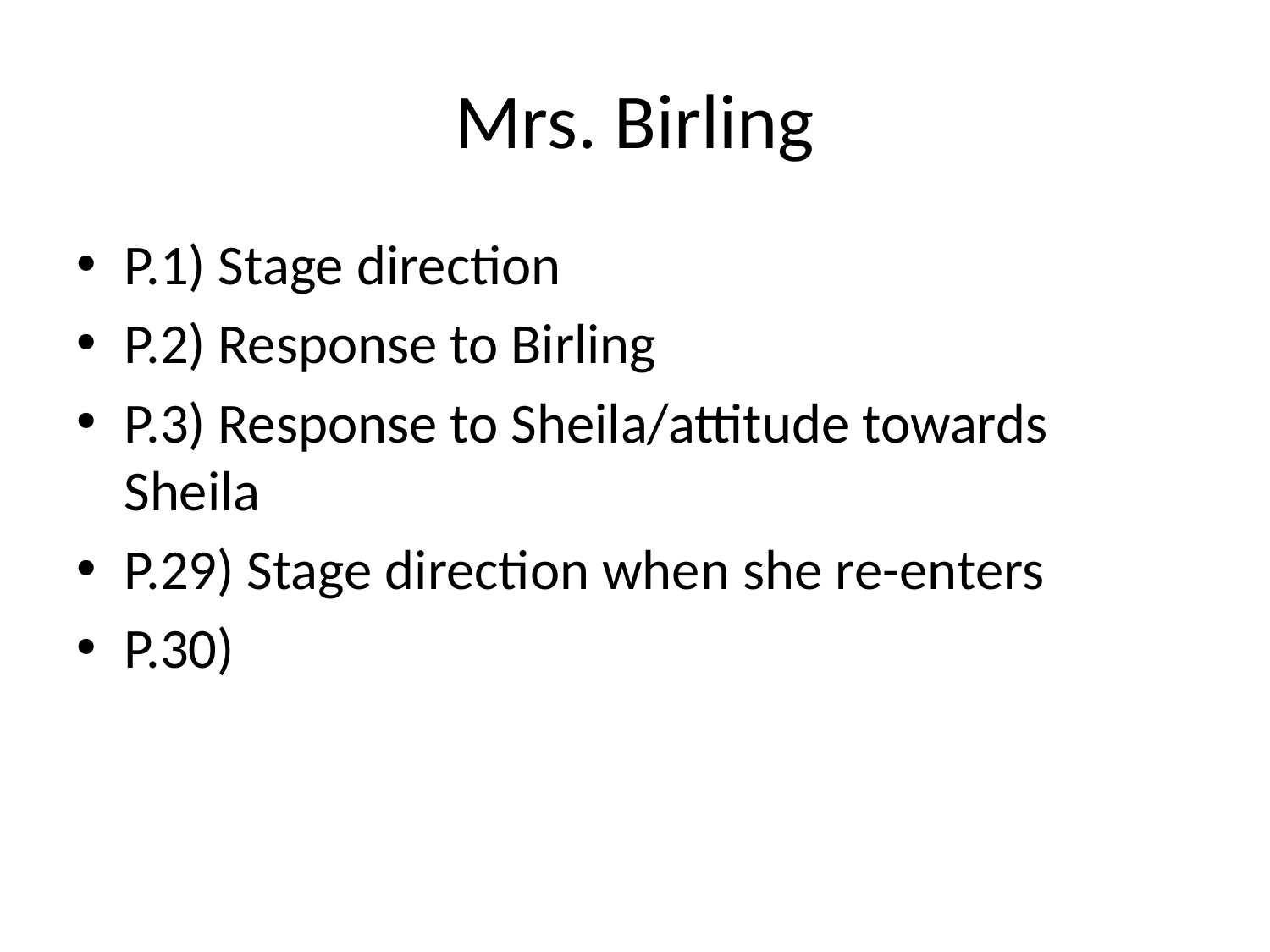

# Mrs. Birling
P.1) Stage direction
P.2) Response to Birling
P.3) Response to Sheila/attitude towards Sheila
P.29) Stage direction when she re-enters
P.30)